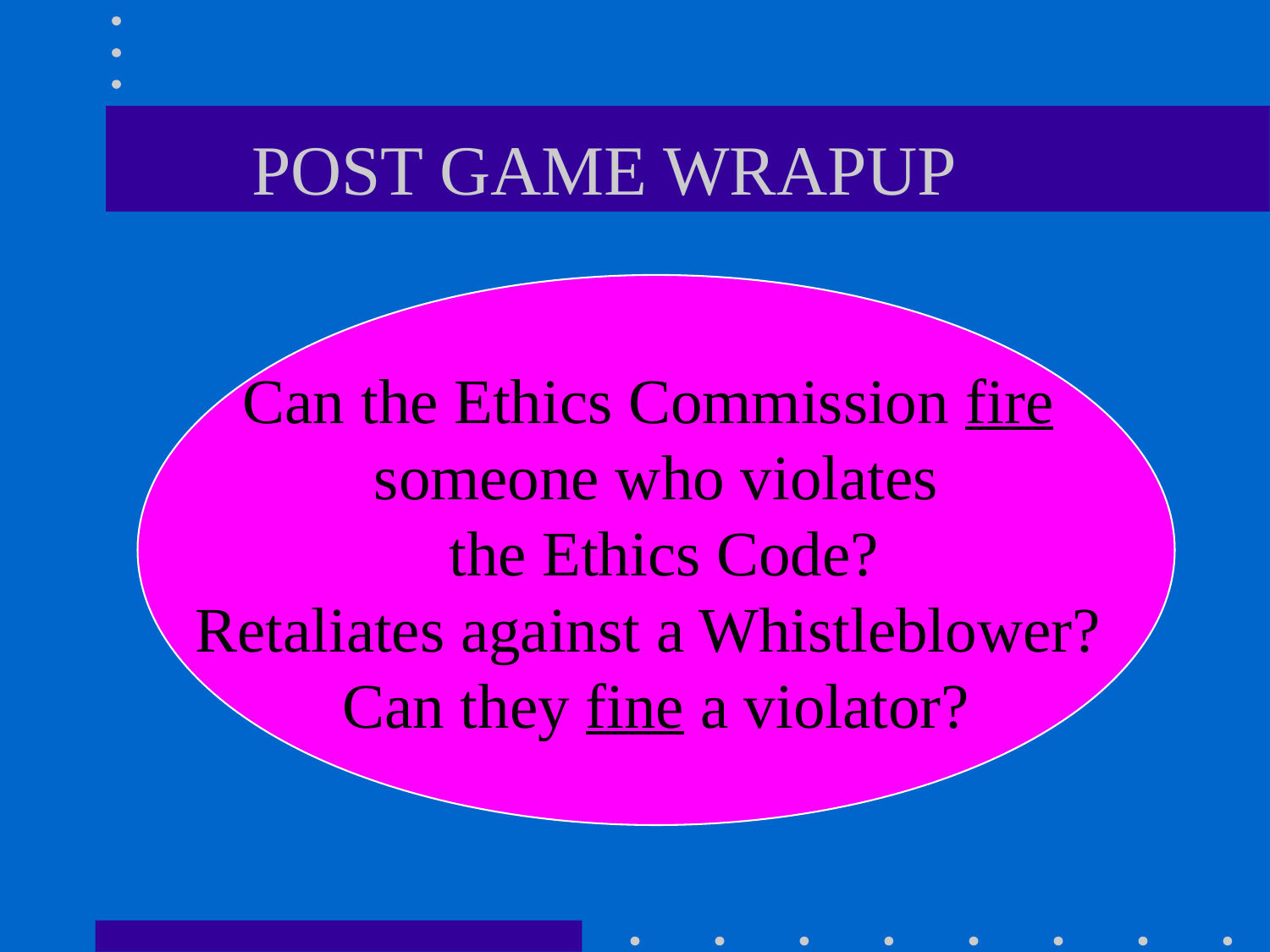

# POST GAME WRAPUP
Can the Ethics Commission fire
someone who violates
 the Ethics Code?
Retaliates against a Whistleblower?
Can they fine a violator?